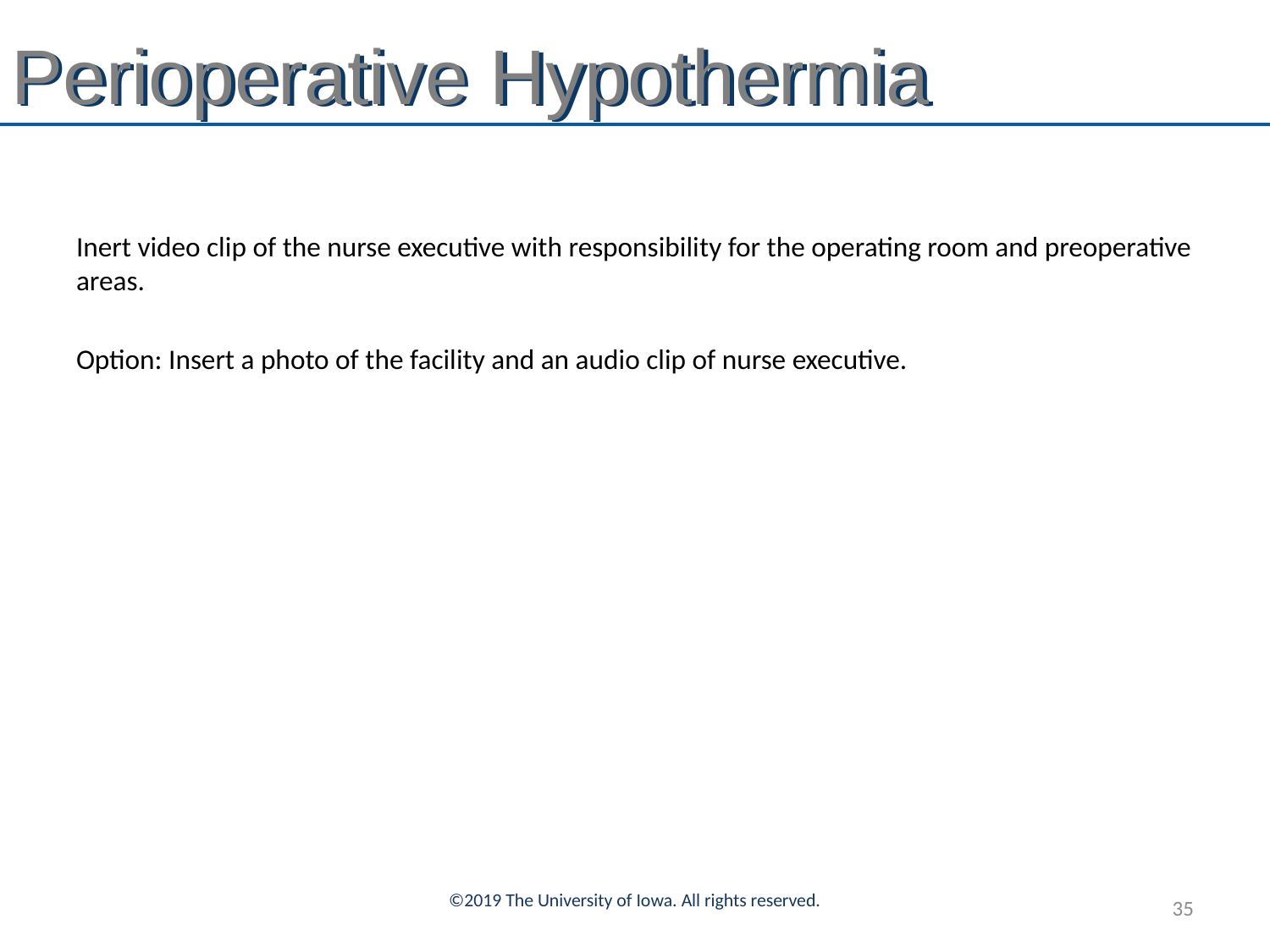

#
Inert video clip of the nurse executive with responsibility for the operating room and preoperative areas.

Option: Insert a photo of the facility and an audio clip of nurse executive.
©2019 The University of Iowa. All rights reserved.
35